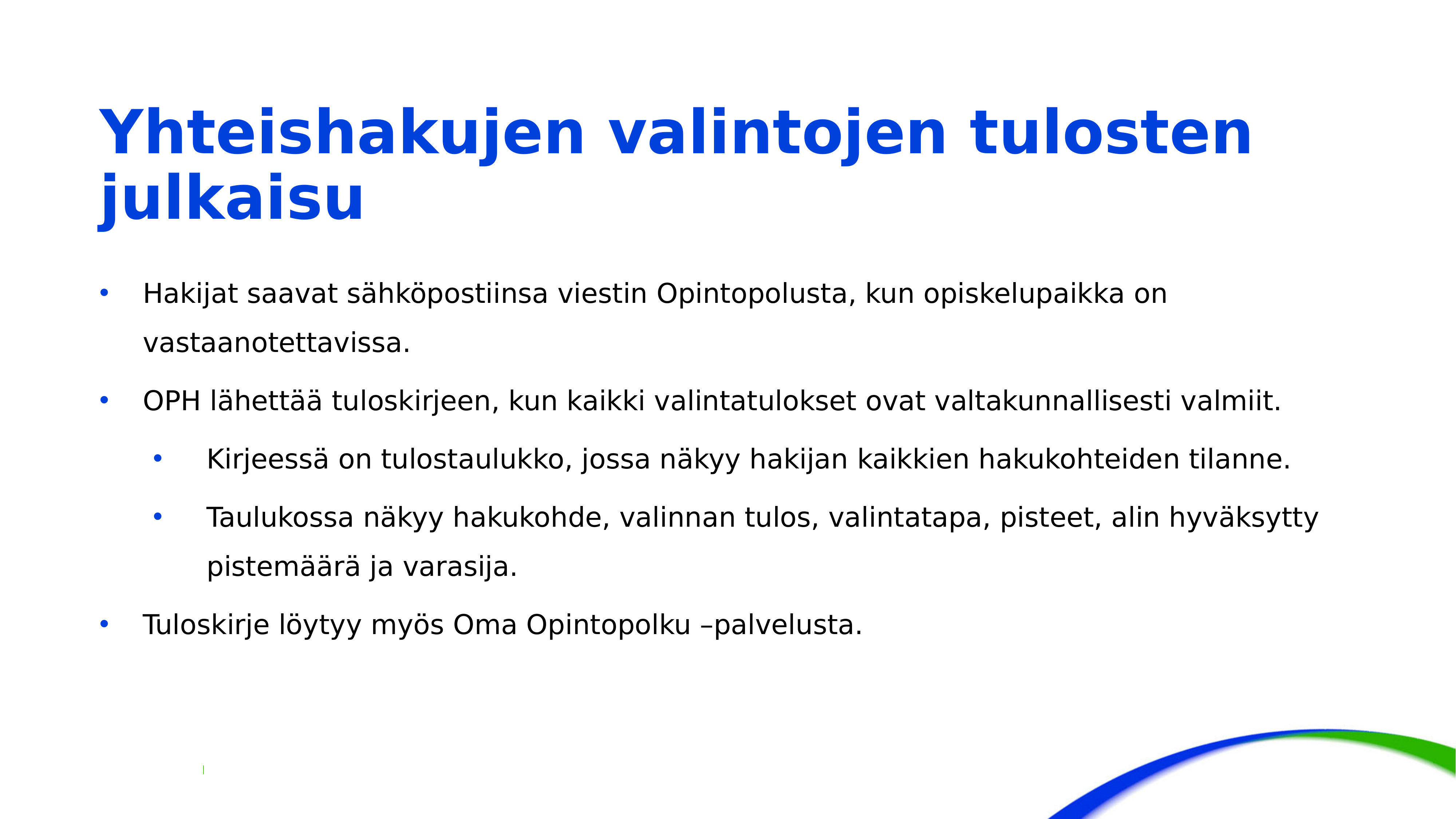

# Yhteishakujen valintojen tulosten julkaisu
Hakijat saavat sähköpostiinsa viestin Opintopolusta, kun opiskelupaikka on vastaanotettavissa.
OPH lähettää tuloskirjeen, kun kaikki valintatulokset ovat valtakunnallisesti valmiit.
Kirjeessä on tulostaulukko, jossa näkyy hakijan kaikkien hakukohteiden tilanne.
Taulukossa näkyy hakukohde, valinnan tulos, valintatapa, pisteet, alin hyväksytty pistemäärä ja varasija.
Tuloskirje löytyy myös Oma Opintopolku –palvelusta.